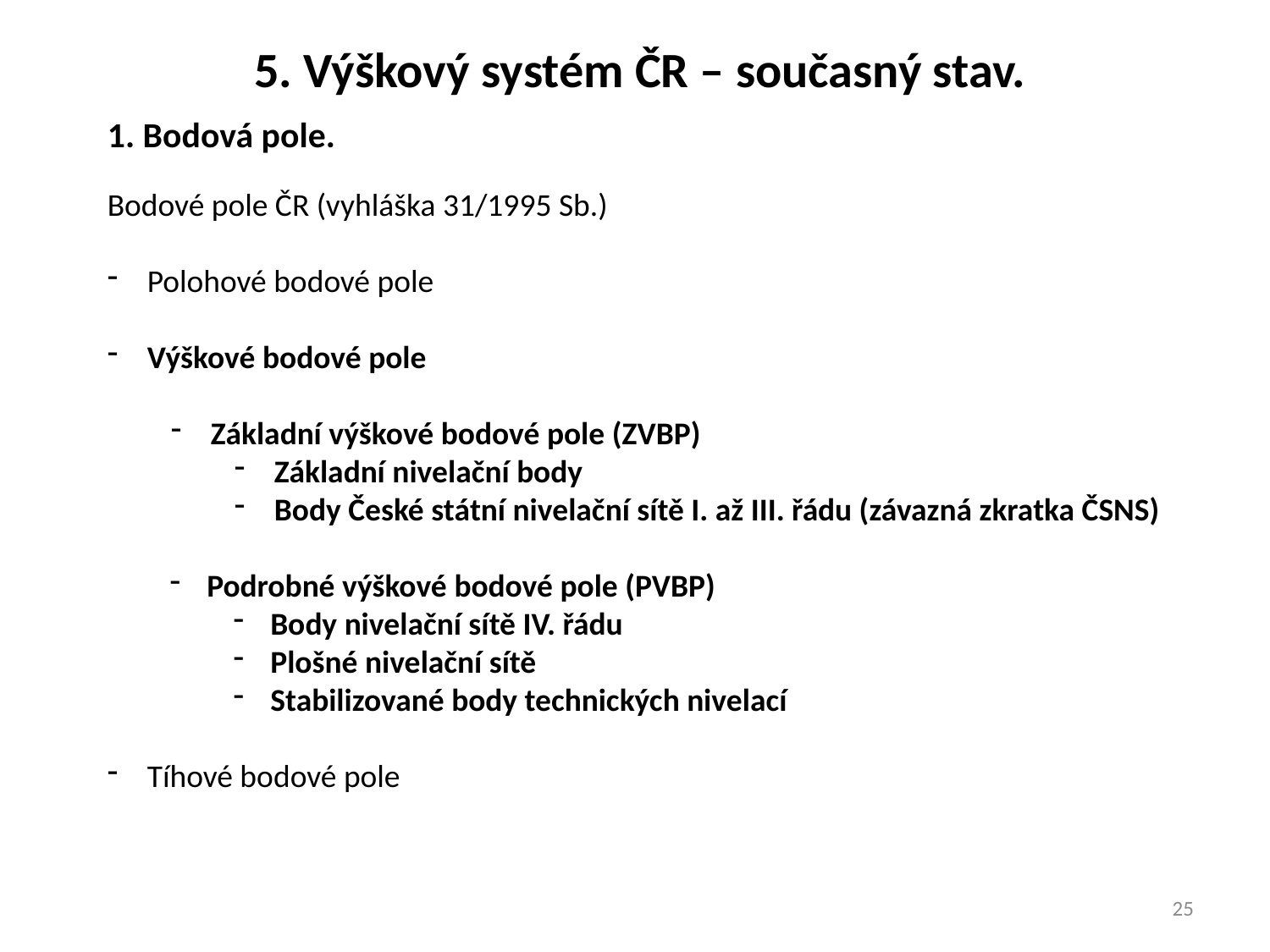

5. Výškový systém ČR – současný stav.
1. Bodová pole.

Bodové pole ČR (vyhláška 31/1995 Sb.)

Polohové bodové pole

Výškové bodové pole

Základní výškové bodové pole (ZVBP)
Základní nivelační body
Body České státní nivelační sítě I. až III. řádu (závazná zkratka ČSNS)

Podrobné výškové bodové pole (PVBP)
Body nivelační sítě IV. řádu
Plošné nivelační sítě
Stabilizované body technických nivelací

Tíhové bodové pole
25